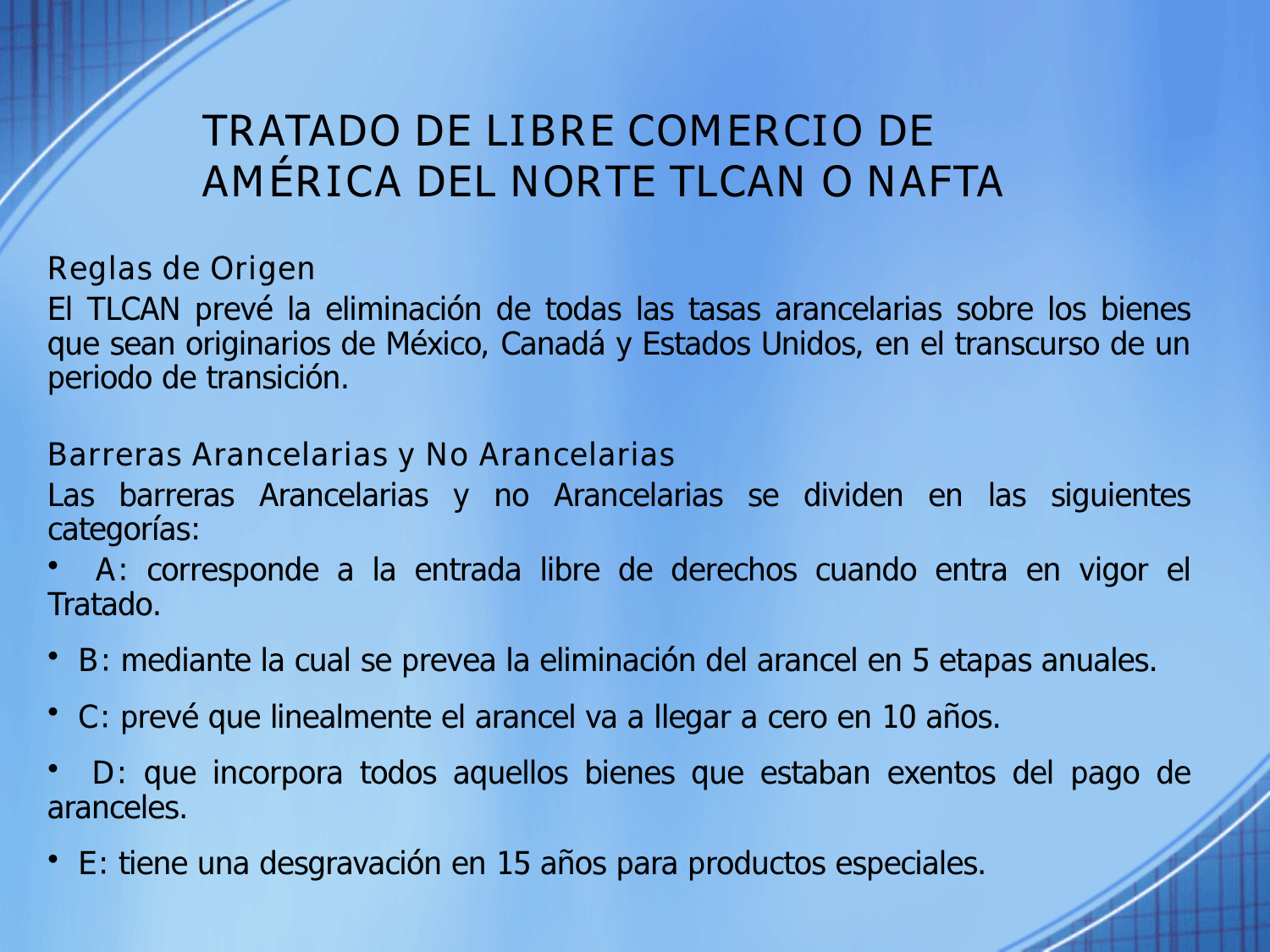

# TRATADO DE LIBRE COMERCIO DE AMÉRICA DEL NORTE TLCAN O NAFTA
Reglas de Origen
El TLCAN prevé la eliminación de todas las tasas arancelarias sobre los bienes que sean originarios de México, Canadá y Estados Unidos, en el transcurso de un periodo de transición.

Barreras Arancelarias y No Arancelarias
Las barreras Arancelarias y no Arancelarias se dividen en las siguientes categorías:
  A: corresponde a la entrada libre de derechos cuando entra en vigor el Tratado.

  B: mediante la cual se prevea la eliminación del arancel en 5 etapas anuales.

  C: prevé que linealmente el arancel va a llegar a cero en 10 años.

  D: que incorpora todos aquellos bienes que estaban exentos del pago de aranceles.

  E: tiene una desgravación en 15 años para productos especiales.